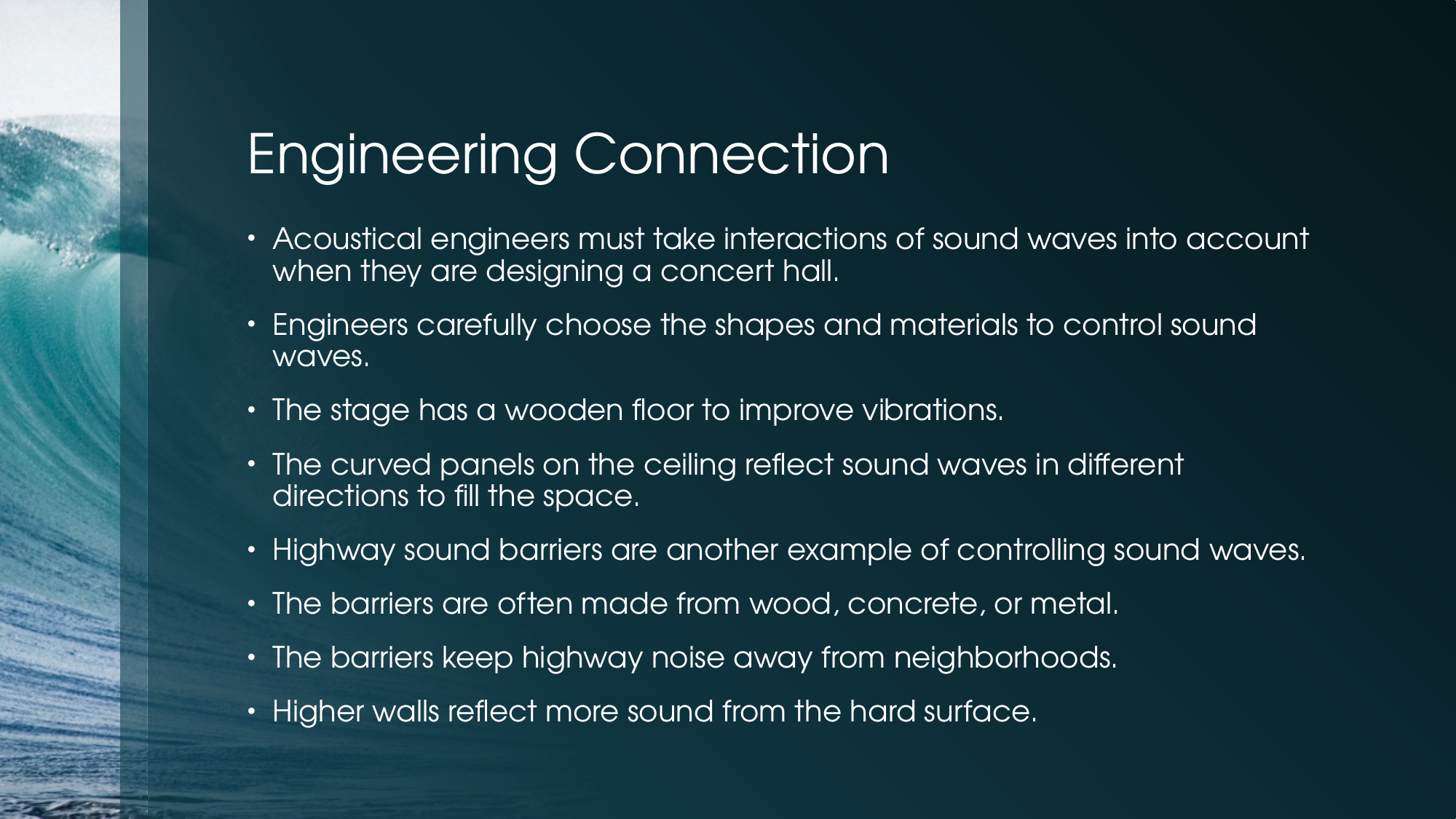

# Engineering Connection
Acoustical engineers must take interactions of sound waves into account when they are designing a concert hall.
Engineers carefully choose the shapes and materials to control sound waves.
The stage has a wooden floor to improve vibrations.
The curved panels on the ceiling reflect sound waves in different directions to fill the space.
Highway sound barriers are another example of controlling sound waves.
The barriers are often made from wood, concrete, or metal.
The barriers keep highway noise away from neighborhoods.
Higher walls reflect more sound from the hard surface.